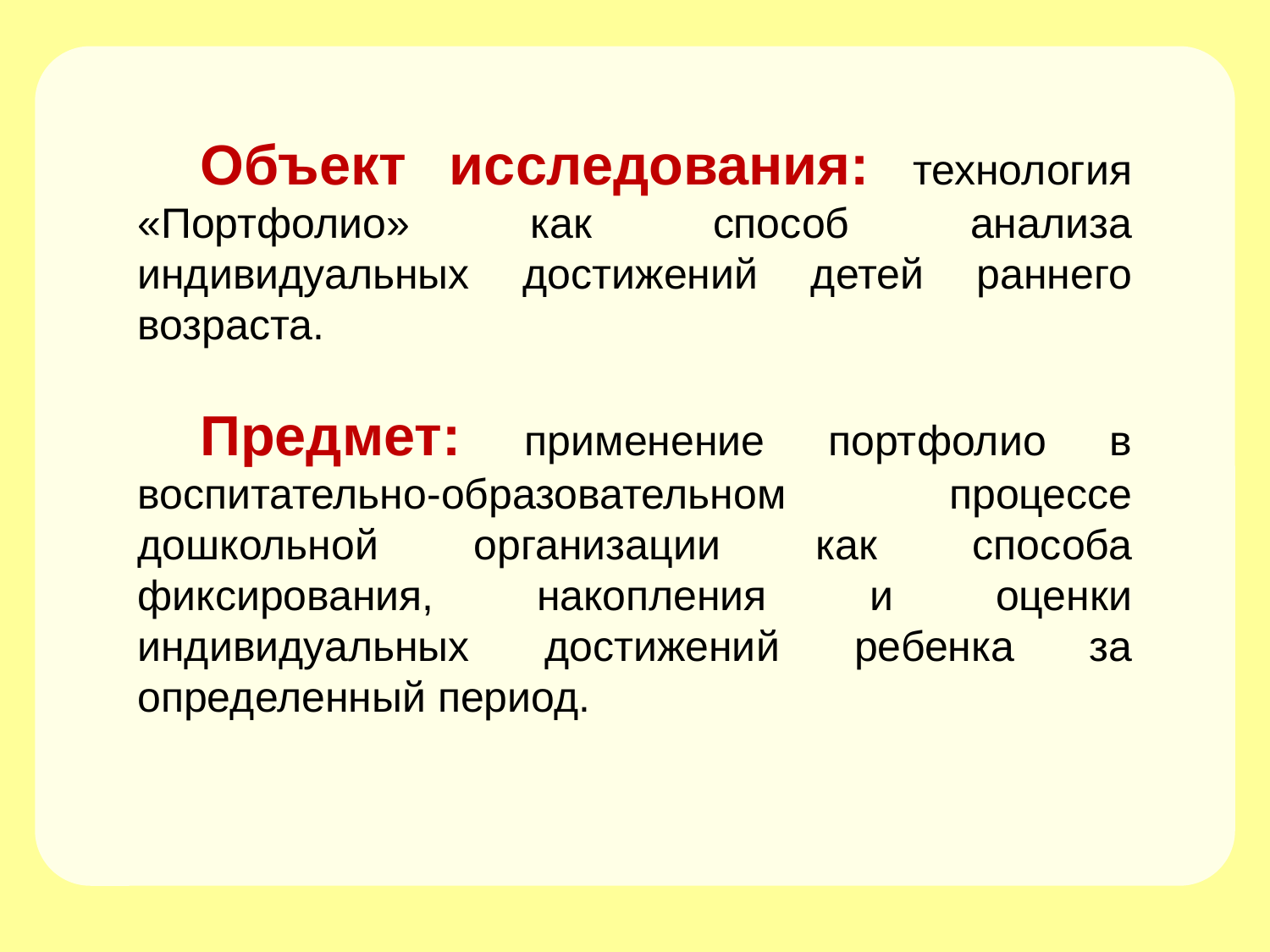

Объект исследования: технология «Портфолио» как способ анализа индивидуальных достижений детей раннего возраста.

Предмет: применение портфолио в воспитательно-образовательном процессе дошкольной организации как способа фиксирования, накопления и оценки индивидуальных достижений ребенка за определенный период.